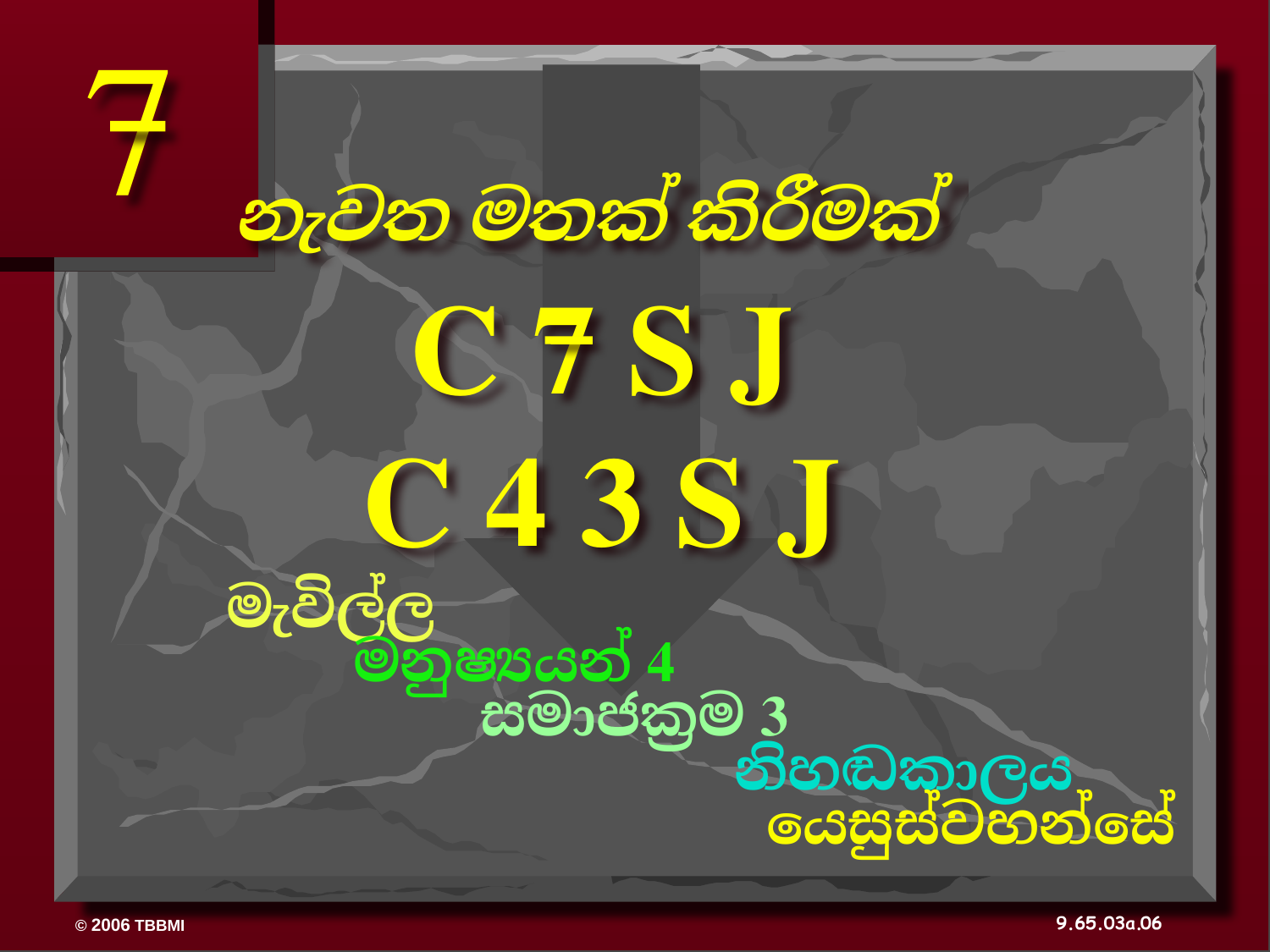

7

නැවත මතක් කිරීමක්
C 7 S J

C 4 3 S J
	මැවිල්ල
		මනුෂ්‍යයන් 4
			සමාජක්‍රම 3
					නිහඬකාලය
යෙසුස්වහන්සේ

06